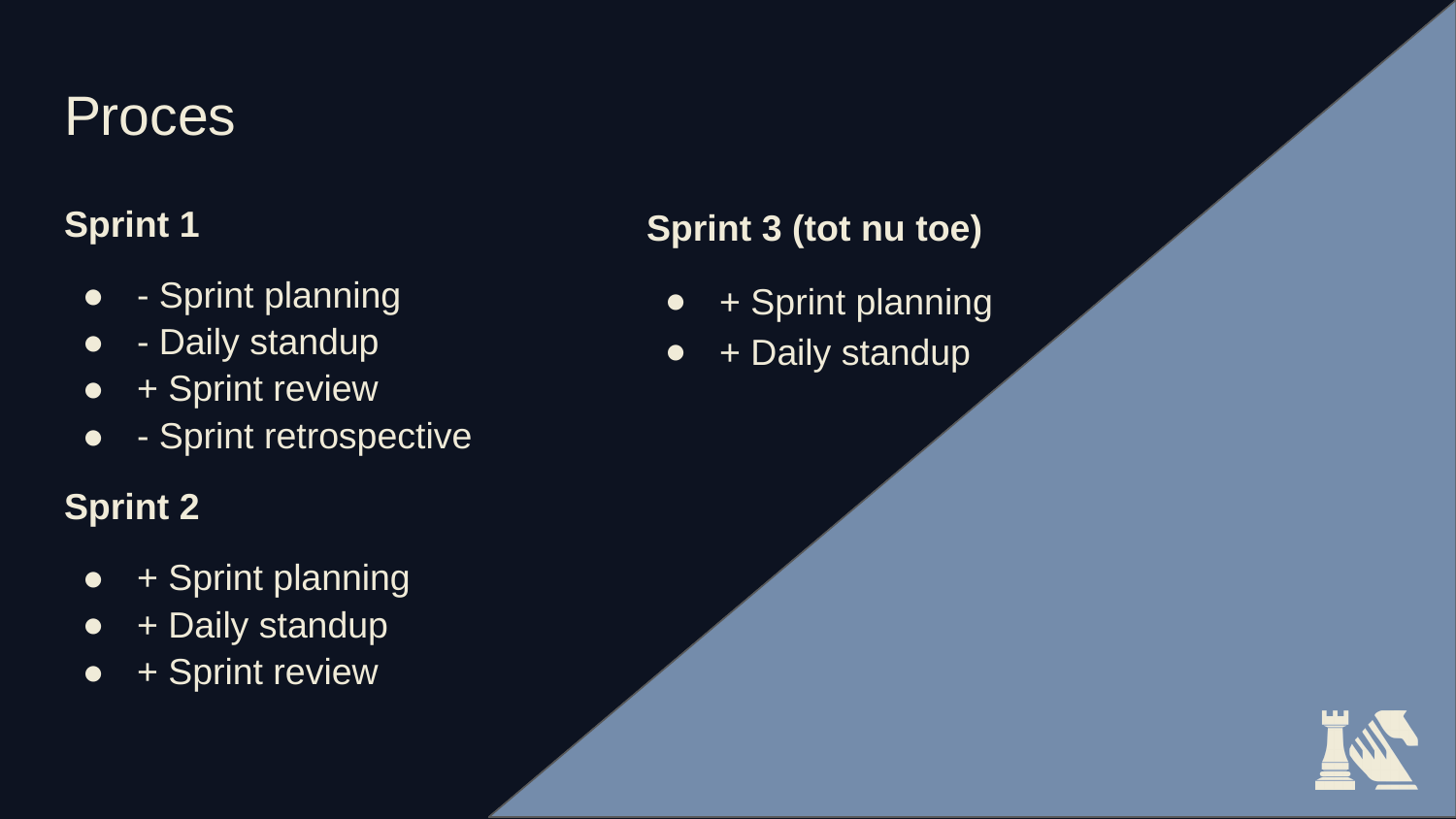

# Proces
Sprint 1
- Sprint planning
- Daily standup
+ Sprint review
- Sprint retrospective
Sprint 2
+ Sprint planning
+ Daily standup
+ Sprint review

Sprint 3 (tot nu toe)
+ Sprint planning
+ Daily standup